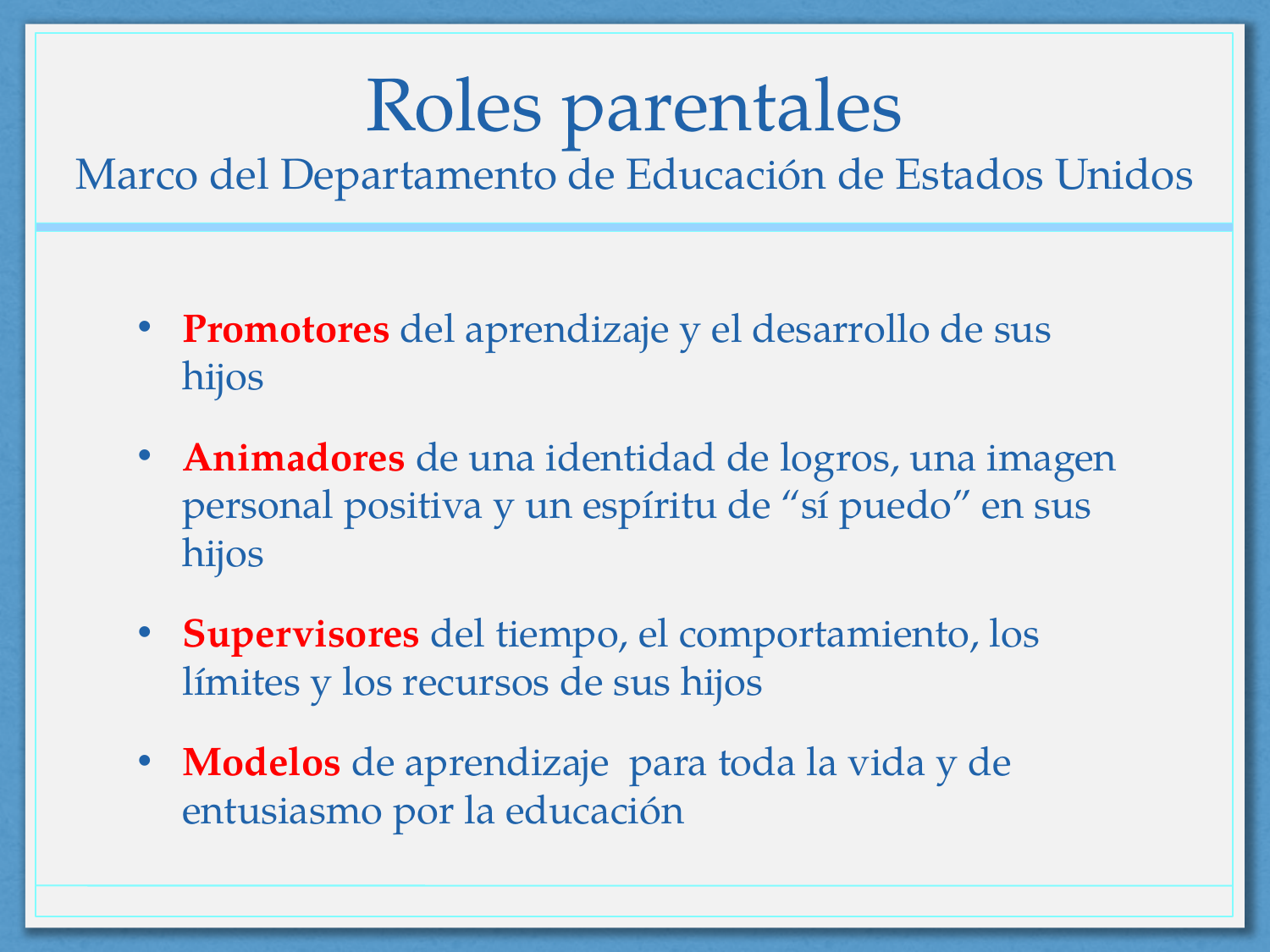

# Roles parentales Marco del Departamento de Educación de Estados Unidos
Promotores del aprendizaje y el desarrollo de sus hijos
Animadores de una identidad de logros, una imagen personal positiva y un espíritu de “sí puedo” en sus hijos
Supervisores del tiempo, el comportamiento, los límites y los recursos de sus hijos
Modelos de aprendizaje  para toda la vida y de entusiasmo por la educación